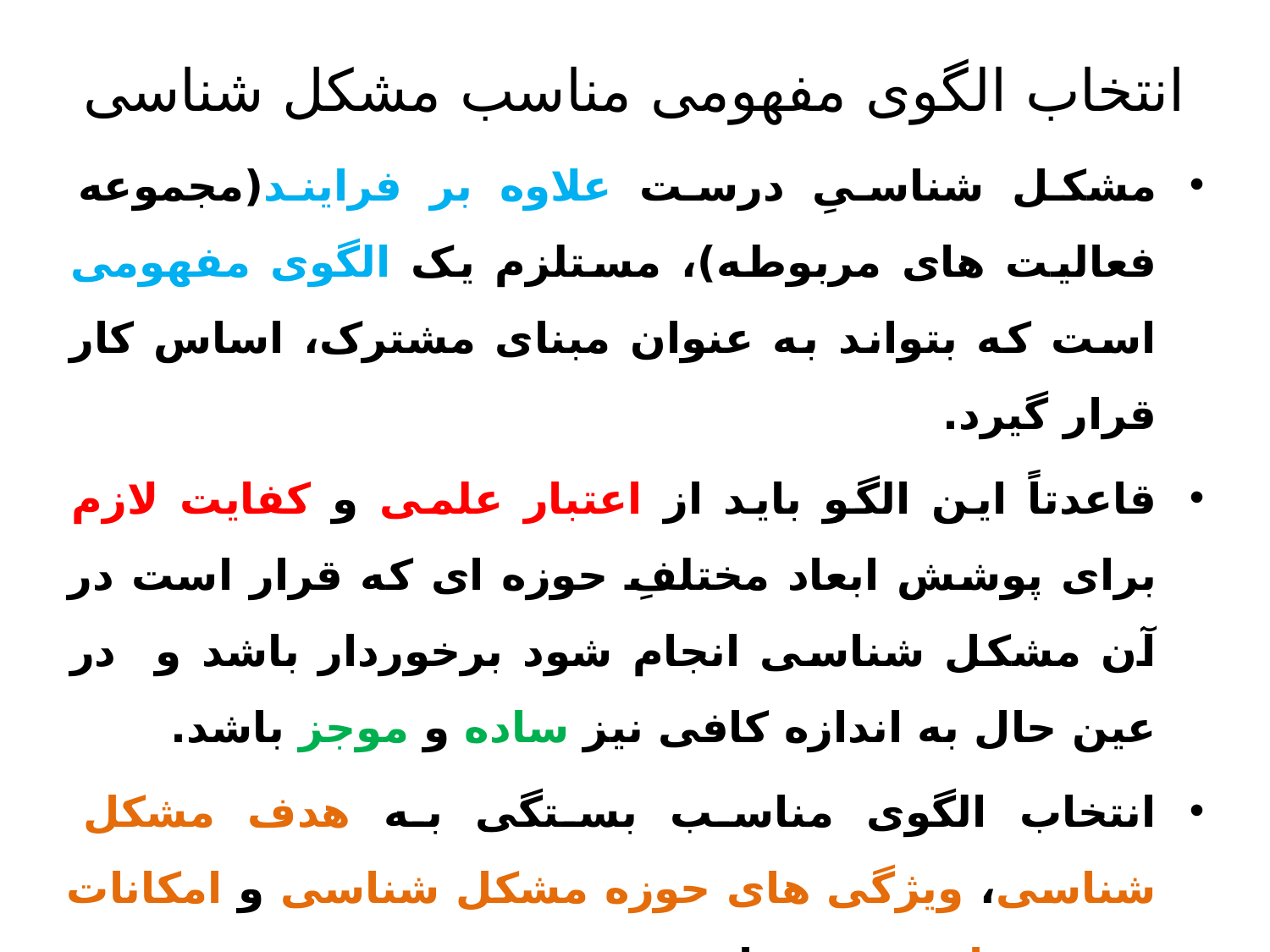

# انتخاب الگوی مفهومی مناسب مشکل شناسی
مشکل شناسیِ درست علاوه بر فرایند(مجموعه فعالیت های مربوطه)، مستلزم یک الگوی مفهومی است که بتواند به عنوان مبنای مشترک، اساس کار قرار گیرد.
قاعدتاً این الگو باید از اعتبار علمی و کفایت لازم برای پوشش ابعاد مختلفِ حوزه ای که قرار است در آن مشکل شناسی انجام شود برخوردار باشد و  در عین حال به اندازه کافی نیز ساده و موجز باشد.
انتخاب الگوی مناسب بستگی به هدف مشکل شناسی، ویژگی های حوزه مشکل شناسی و امکانات و مقدورات مجری دارد.